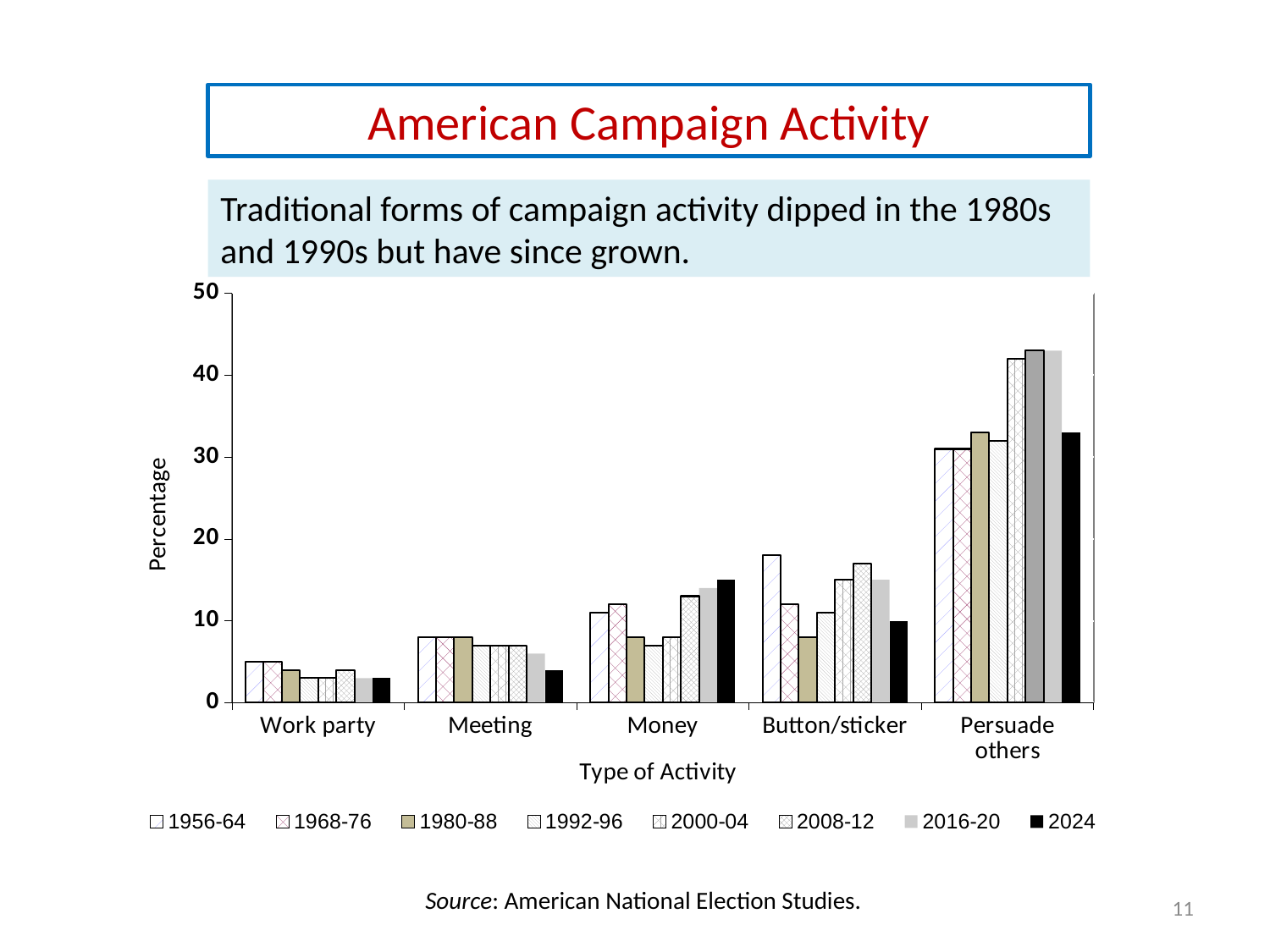

American Campaign Activity
Traditional forms of campaign activity dipped in the 1980s and 1990s but have since grown.

### Chart

| Category | 1956-64 | 1968-76 | 1980-88 | 1992-96 | 2000-04 | 2008-12 |  | 2024 |
|---|---|---|---|---|---|---|---|---|
| Work party | 5.0 | 5.0 | 4.0 | 3.0 | 3.0 | 4.0 | 3.0 | 3.0 |
| Meeting | 8.0 | 8.0 | 8.0 | 7.0 | 7.0 | 7.0 | 6.0 | 4.0 |
| Money | 11.0 | 12.0 | 8.0 | 7.0 | 8.0 | 13.0 | 14.0 | 15.0 |
| Button/sticker | 18.0 | 12.0 | 8.0 | 11.0 | 15.0 | 17.0 | 15.0 | 10.0 |
| Persuade others | 31.0 | 31.0 | 33.0 | 32.0 | 42.0 | 43.0 | 43.0 | 33.0 |
Source: American National Election Studies.
11